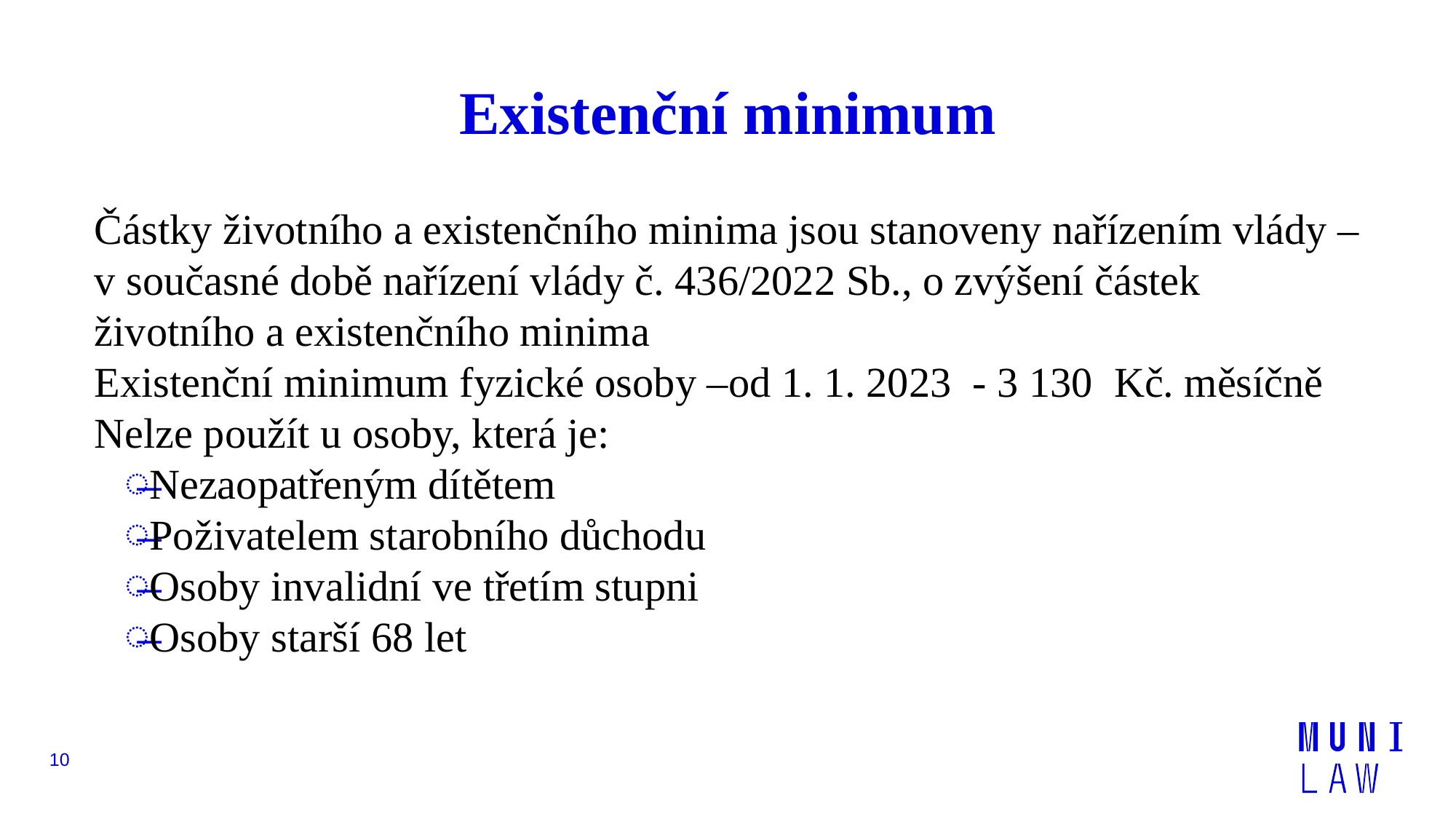

# Existenční minimum
Částky životního a existenčního minima jsou stanoveny nařízením vlády – v současné době nařízení vlády č. 436/2022 Sb., o zvýšení částek životního a existenčního minima
Existenční minimum fyzické osoby –od 1. 1. 2023  - 3 130  Kč. měsíčně
Nelze použít u osoby, která je:
Nezaopatřeným dítětem
Poživatelem starobního důchodu
Osoby invalidní ve třetím stupni
Osoby starší 68 let

10